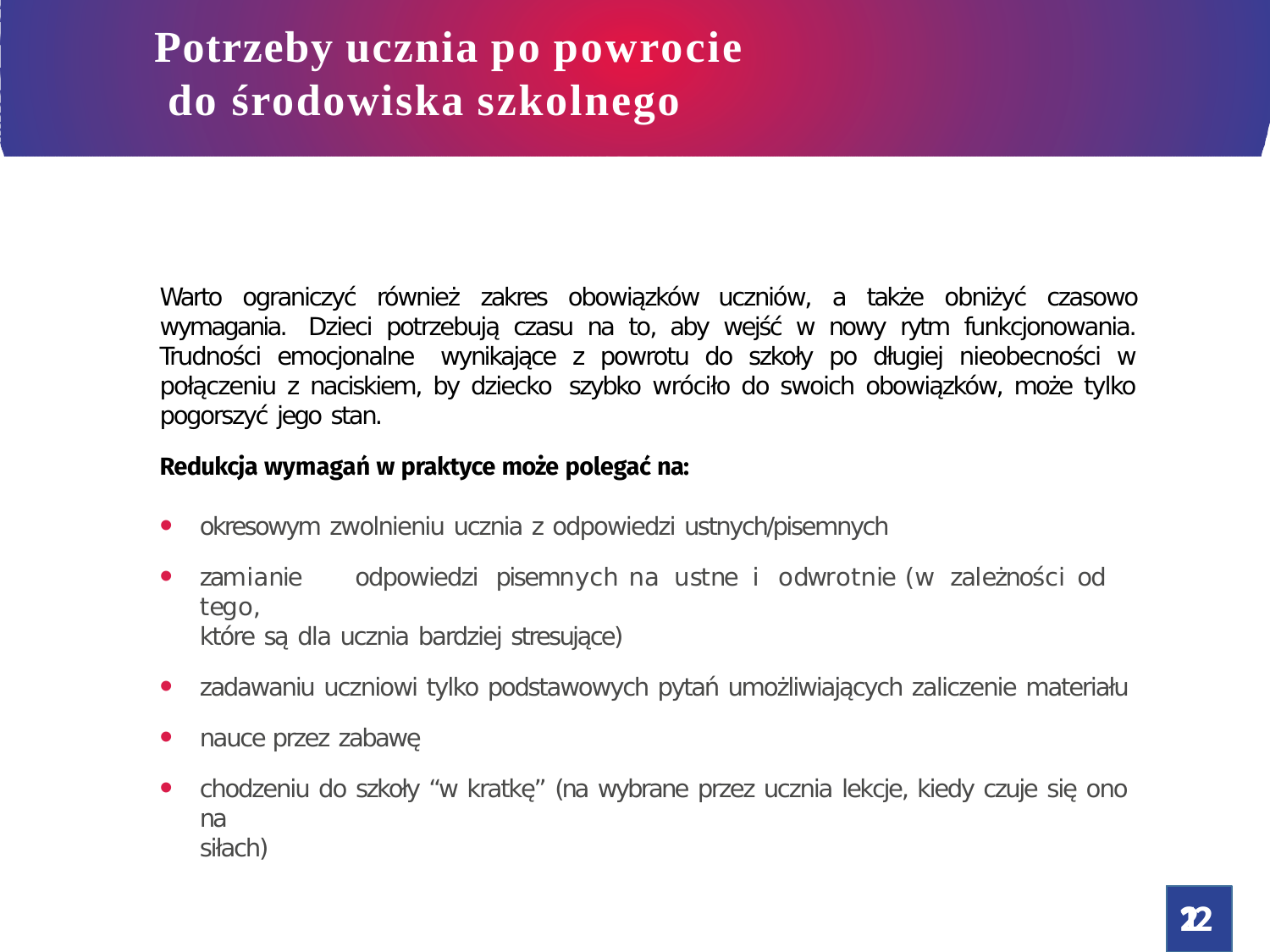

# Potrzeby ucznia po powrocie  do środowiska szkolnego
Warto ograniczyć również zakres obowiązków uczniów, a także obniżyć czasowo wymagania.  Dzieci potrzebują czasu na to, aby wejść w nowy rytm funkcjonowania. Trudności emocjonalne  wynikające z powrotu do szkoły po długiej nieobecności w połączeniu z naciskiem, by dziecko  szybko wróciło do swoich obowiązków, może tylko pogorszyć jego stan.
Redukcja wymagań w praktyce może polegać na:

okresowym zwolnieniu ucznia z odpowiedzi ustnych/pisemnych
zamianie	odpowiedzi	pisemnych	na	ustne	i	odwrotnie	(w	zależności	od	tego,
które są dla ucznia bardziej stresujące)
zadawaniu uczniowi tylko podstawowych pytań umożliwiających zaliczenie materiału
nauce przez zabawę
chodzeniu do szkoły “w kratkę” (na wybrane przez ucznia lekcje, kiedy czuje się ono na
siłach)

12
2